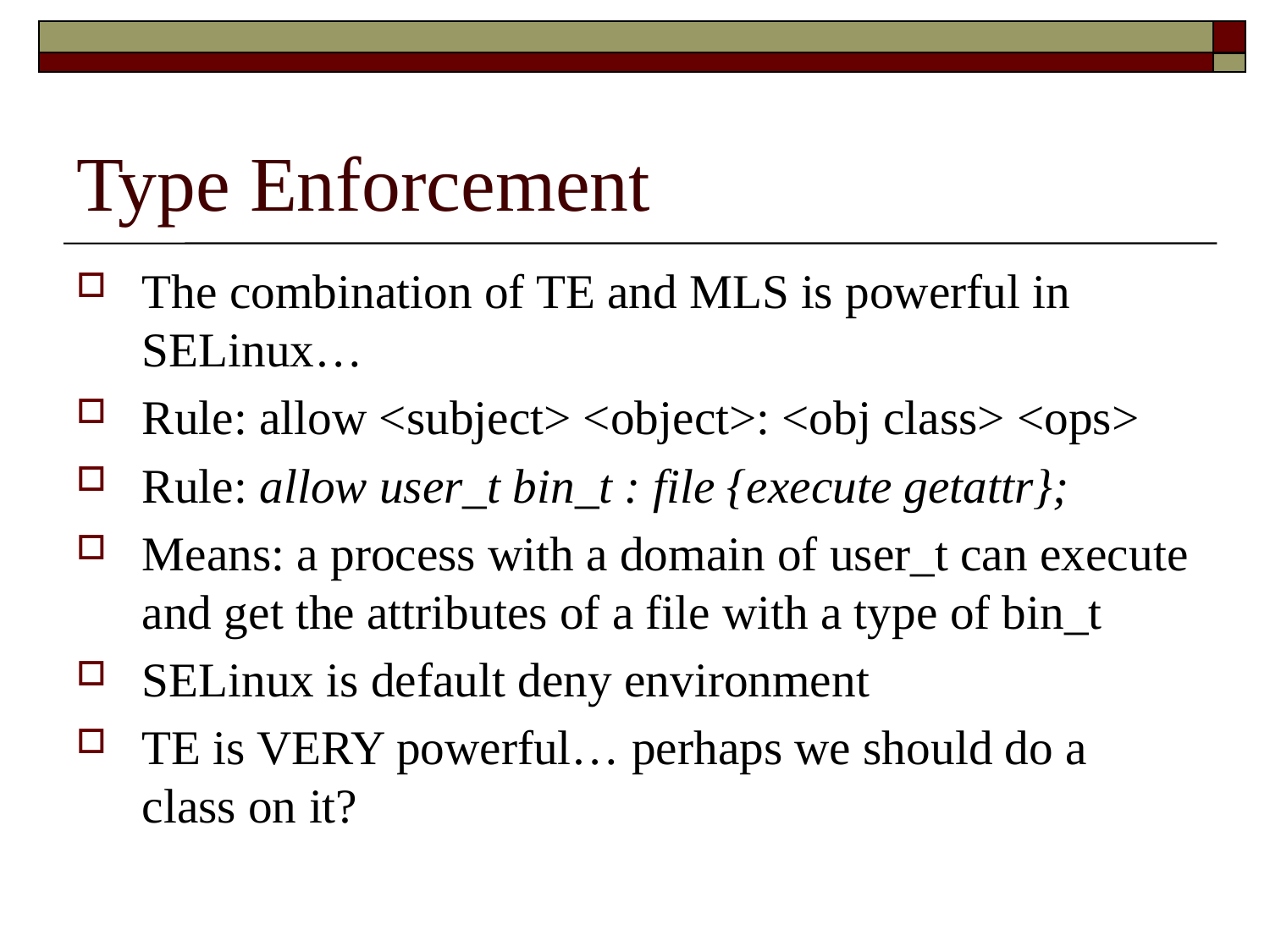

# Type Enforcement
The combination of TE and MLS is powerful in SELinux…
Rule: allow <subject> <object>: <obj class> <ops>
Rule: allow user_t bin_t : file {execute getattr};
Means: a process with a domain of user_t can execute and get the attributes of a file with a type of bin_t
SELinux is default deny environment
TE is VERY powerful… perhaps we should do a class on it?